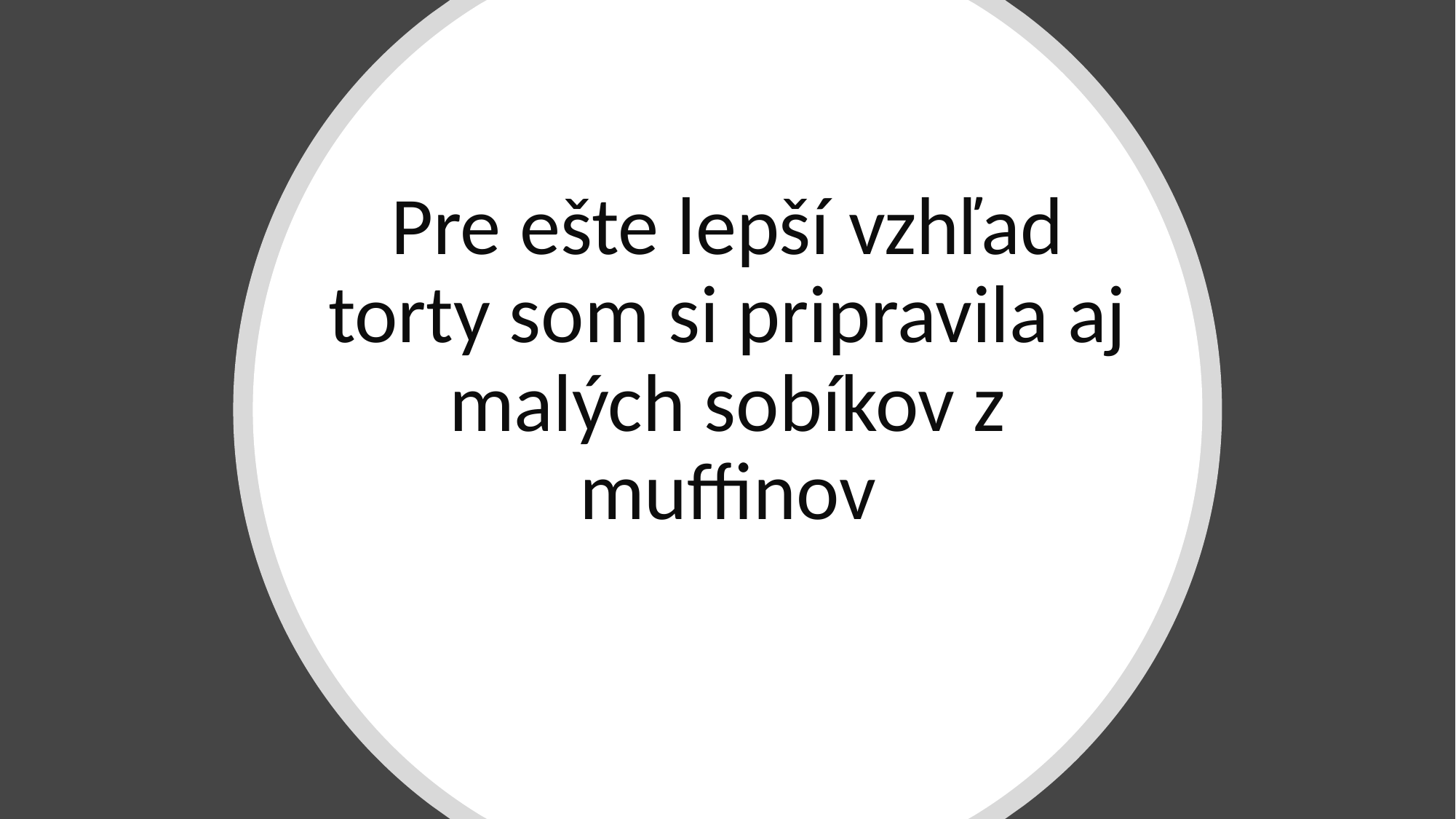

# Pre ešte lepší vzhľad torty som si pripravila aj malých sobíkov z muffinov